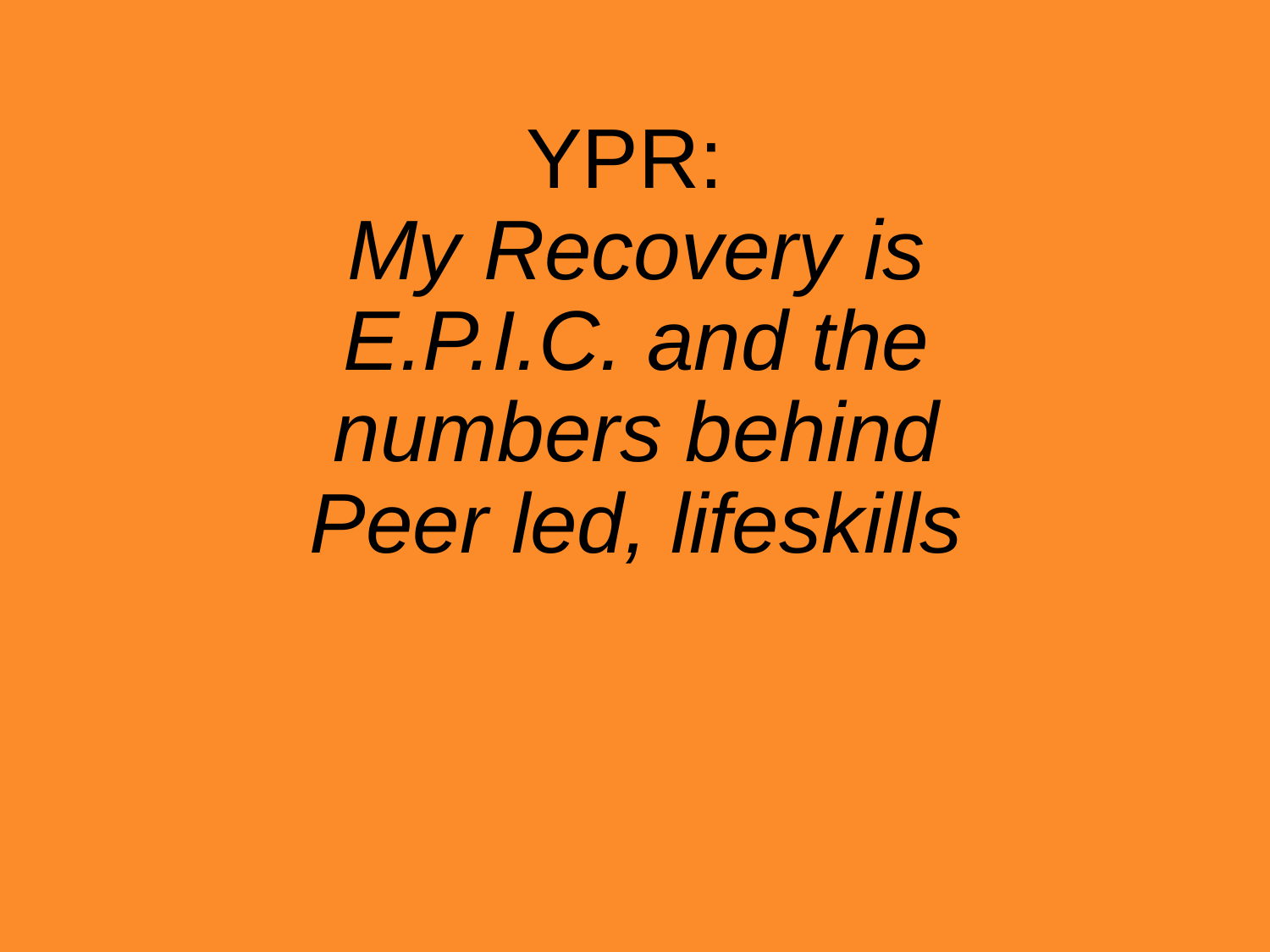

# YPR: My Recovery is E.P.I.C. and the numbers behind Peer led, lifeskills